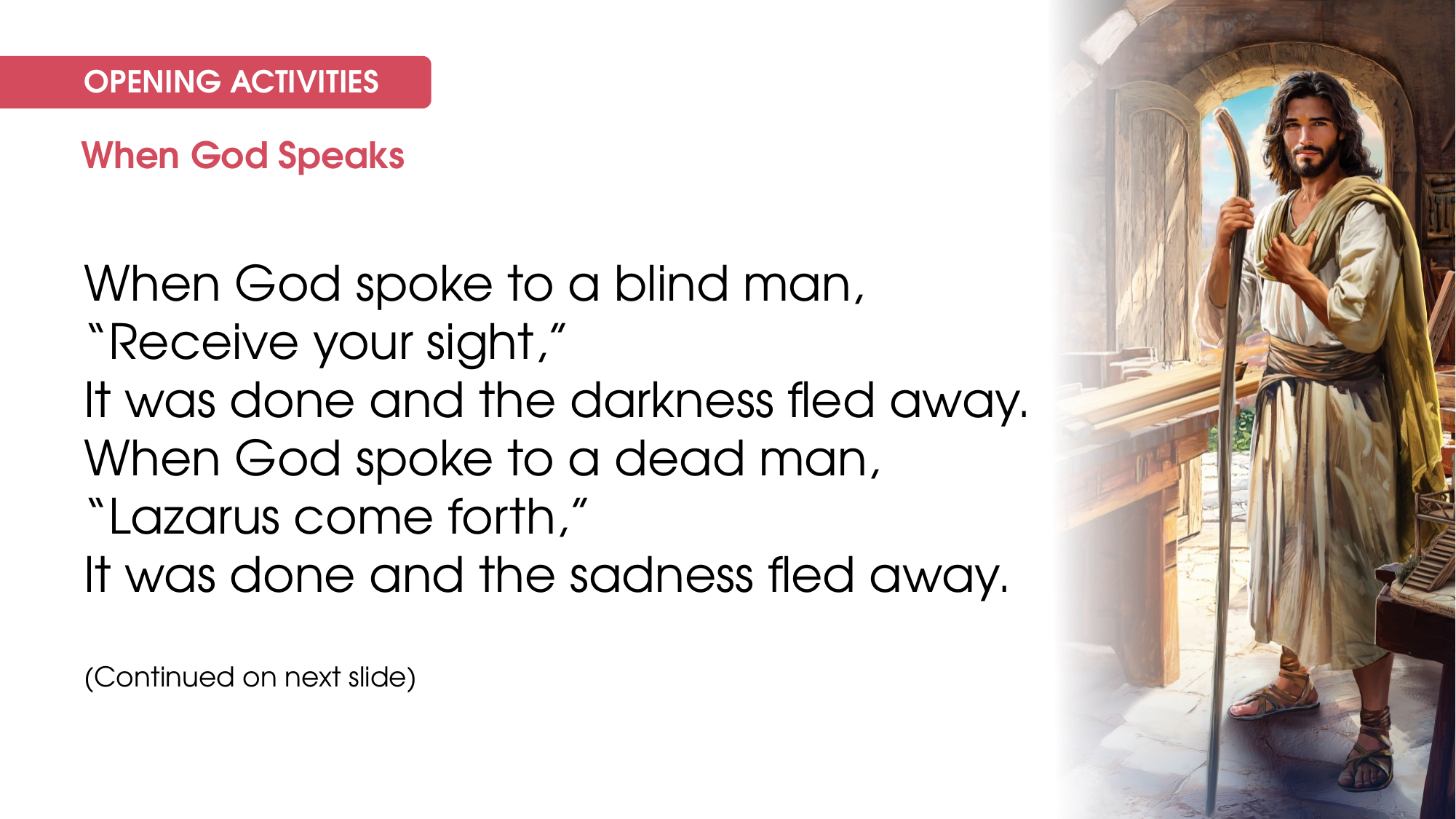

OPENING ACTIVITIES

# When God Speaks
When God spoke to a blind man,
“Receive your sight,”
It was done and the darkness fled away.
When God spoke to a dead man,
“Lazarus come forth,”
It was done and the sadness fled away.

(Continued on next slide)